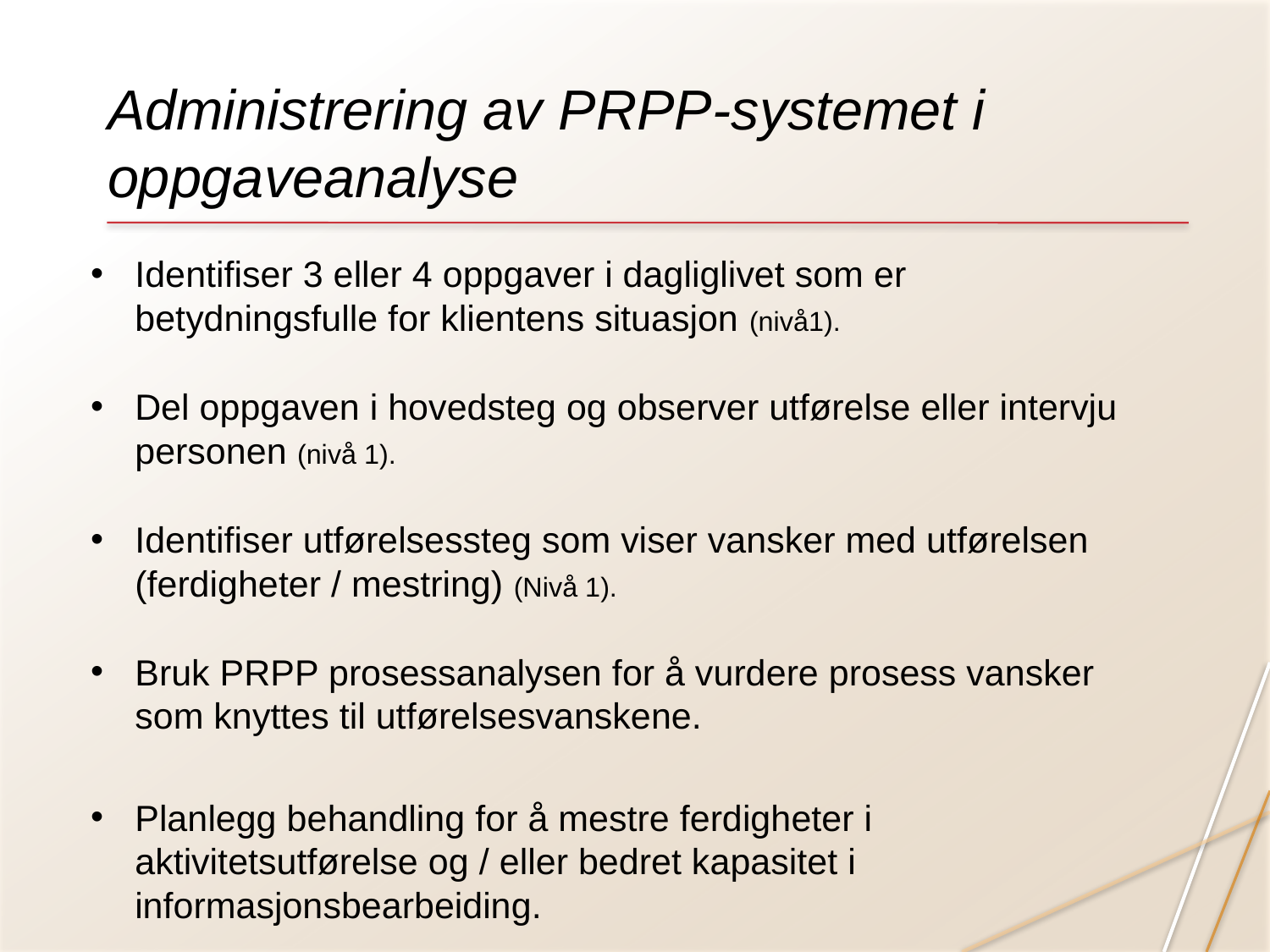

# Administrering av PRPP-systemet i  oppgaveanalyse
Identifiser 3 eller 4 oppgaver i dagliglivet som er betydningsfulle for klientens situasjon (nivå1).

Del oppgaven i hovedsteg og observer utførelse eller intervju personen (nivå 1).

Identifiser utførelsessteg som viser vansker med utførelsen (ferdigheter / mestring) (Nivå 1).

Bruk PRPP prosessanalysen for å vurdere prosess vansker som knyttes til utførelsesvanskene.

Planlegg behandling for å mestre ferdigheter i aktivitetsutførelse og / eller bedret kapasitet i informasjonsbearbeiding.